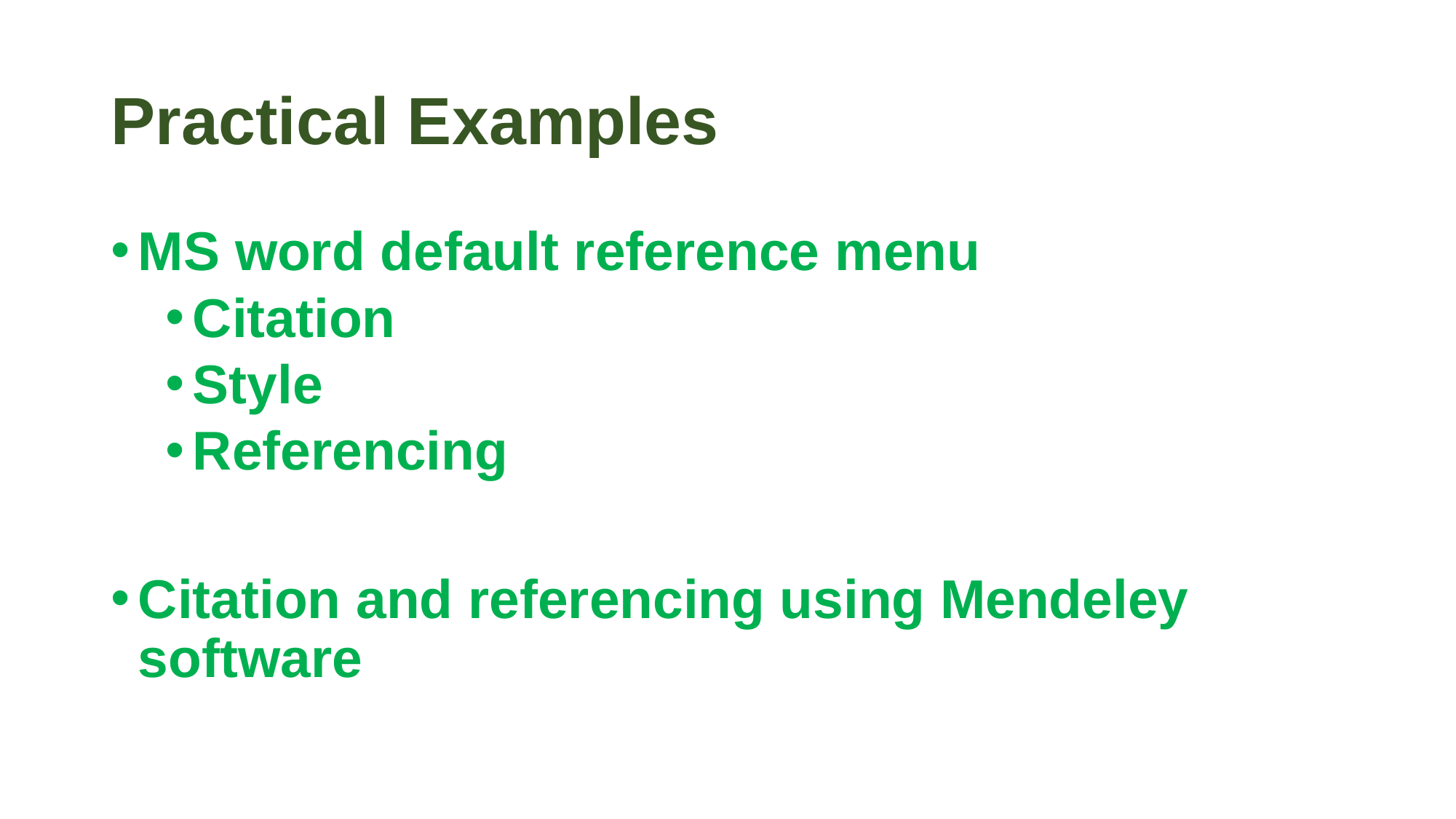

# Practical Examples
MS word default reference menu
Citation
Style
Referencing

Citation and referencing using Mendeley software